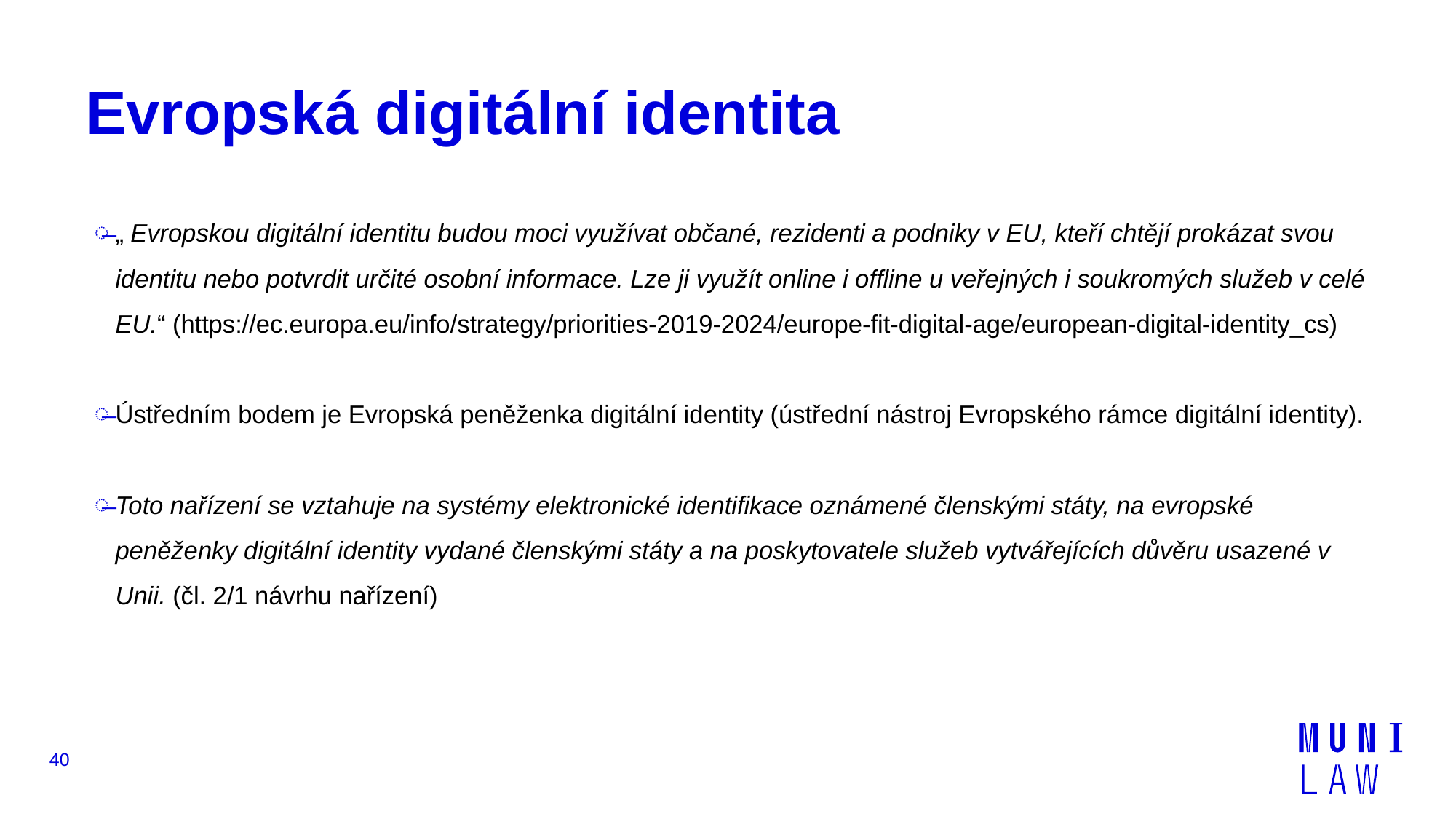

# Evropská digitální identita
„ Evropskou digitální identitu budou moci využívat občané, rezidenti a podniky v EU, kteří chtějí prokázat svou identitu nebo potvrdit určité osobní informace. Lze ji využít online i offline u veřejných i soukromých služeb v celé EU.“ (https://ec.europa.eu/info/strategy/priorities-2019-2024/europe-fit-digital-age/european-digital-identity_cs)

Ústředním bodem je Evropská peněženka digitální identity (ústřední nástroj Evropského rámce digitální identity).

Toto nařízení se vztahuje na systémy elektronické identifikace oznámené členskými státy, na evropské peněženky digitální identity vydané členskými státy a na poskytovatele služeb vytvářejících důvěru usazené v Unii. (čl. 2/1 návrhu nařízení)

40